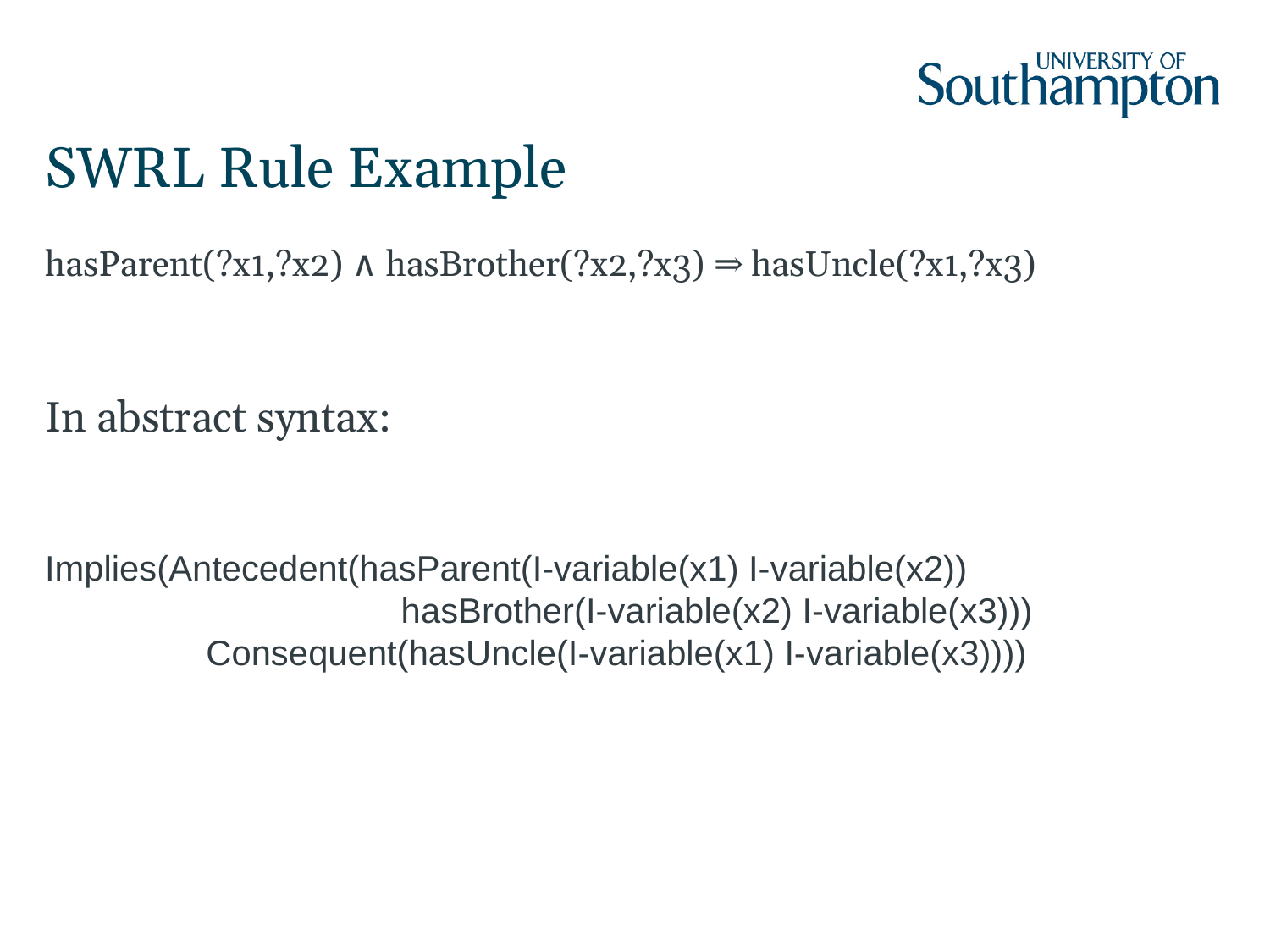

# SWRL Rule Example
hasParent(?x1,?x2) ∧ hasBrother(?x2,?x3) ⇒ hasUncle(?x1,?x3)

In abstract syntax:

Implies(Antecedent(hasParent(I-variable(x1) I-variable(x2))
		        hasBrother(I-variable(x2) I-variable(x3)))
	 Consequent(hasUncle(I-variable(x1) I-variable(x3))))